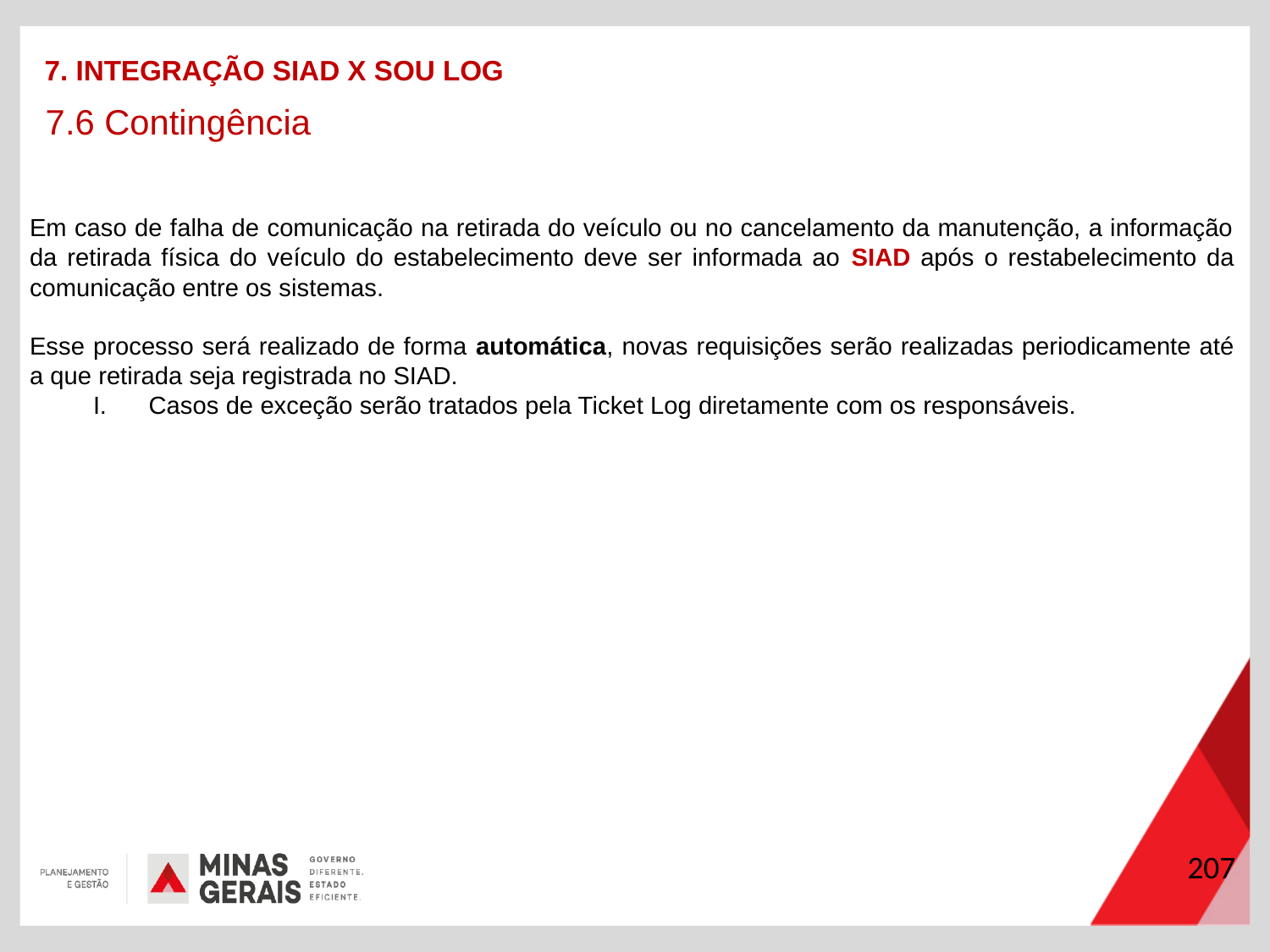

7. INTEGRAÇÃO SIAD X SOU LOG
7.6 Contingência
Em caso de falha de comunicação na retirada do veículo ou no cancelamento da manutenção, a informação da retirada física do veículo do estabelecimento deve ser informada ao SIAD após o restabelecimento da comunicação entre os sistemas.

Esse processo será realizado de forma automática, novas requisições serão realizadas periodicamente até a que retirada seja registrada no SIAD.
Casos de exceção serão tratados pela Ticket Log diretamente com os responsáveis.